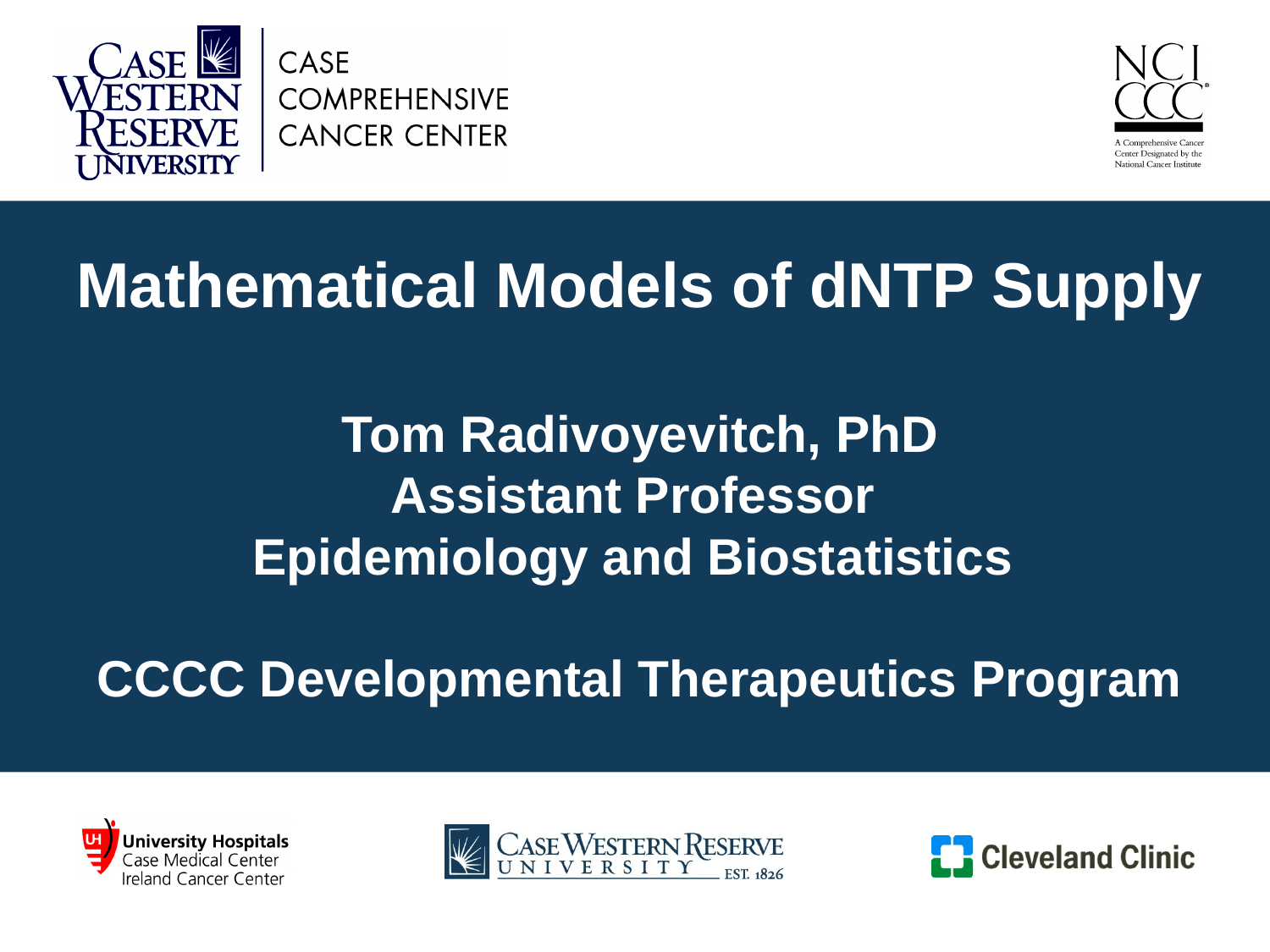

# Mathematical Models of dNTP Supply Tom Radivoyevitch, PhD Assistant Professor Epidemiology and Biostatistics CCCC Developmental Therapeutics Program